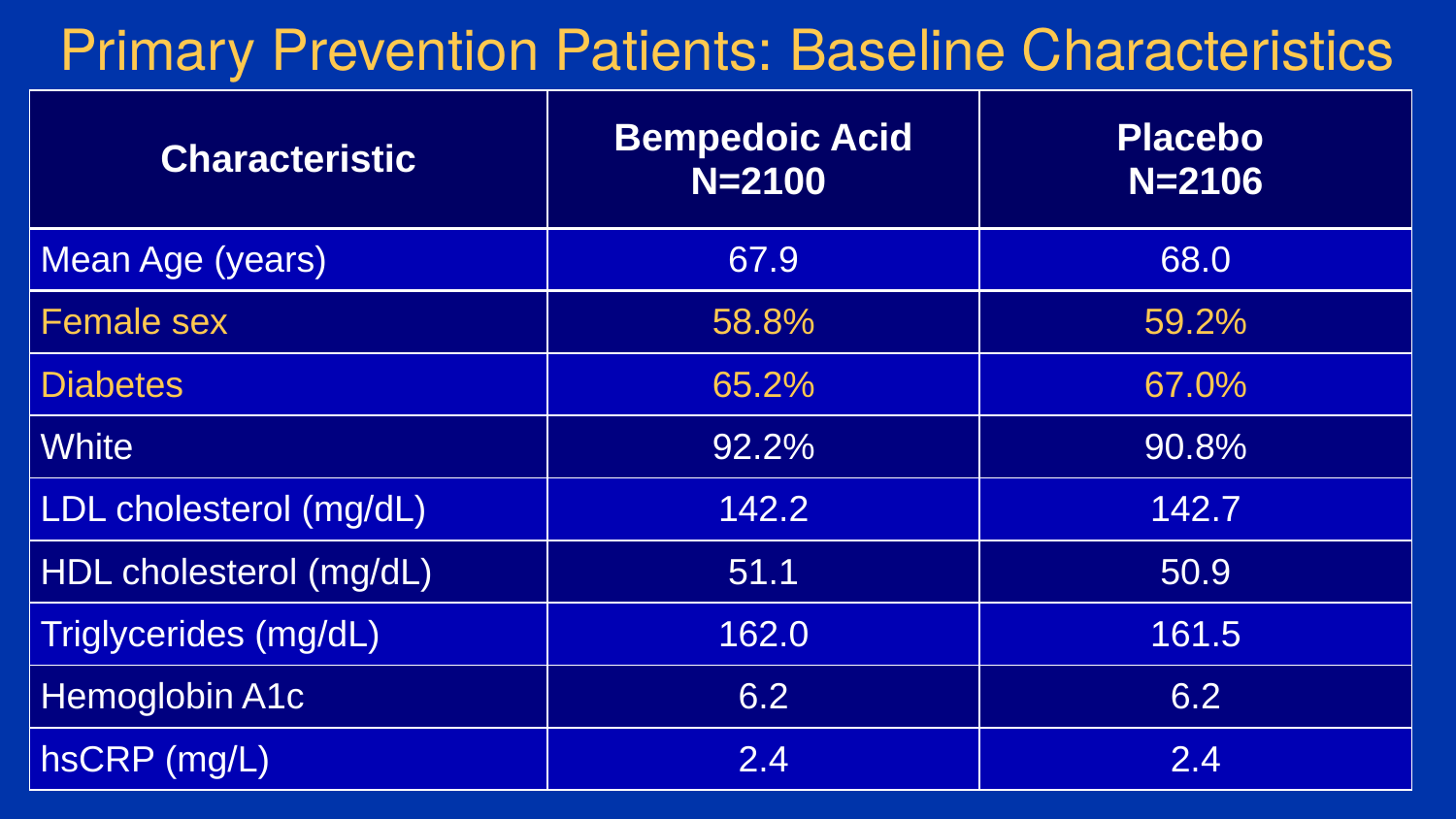

Primary Prevention Patients: Baseline Characteristics
| Characteristic | Bempedoic Acid N=2100 | Placebo N=2106 |
| --- | --- | --- |
| Mean Age (years) | 67.9 | 68.0 |
| Female sex | 58.8% | 59.2% |
| Diabetes | 65.2% | 67.0% |
| White | 92.2% | 90.8% |
| LDL cholesterol (mg/dL) | 142.2 | 142.7 |
| HDL cholesterol (mg/dL) | 51.1 | 50.9 |
| Triglycerides (mg/dL) | 162.0 | 161.5 |
| Hemoglobin A1c | 6.2 | 6.2 |
| hsCRP (mg/L) | 2.4 | 2.4 |